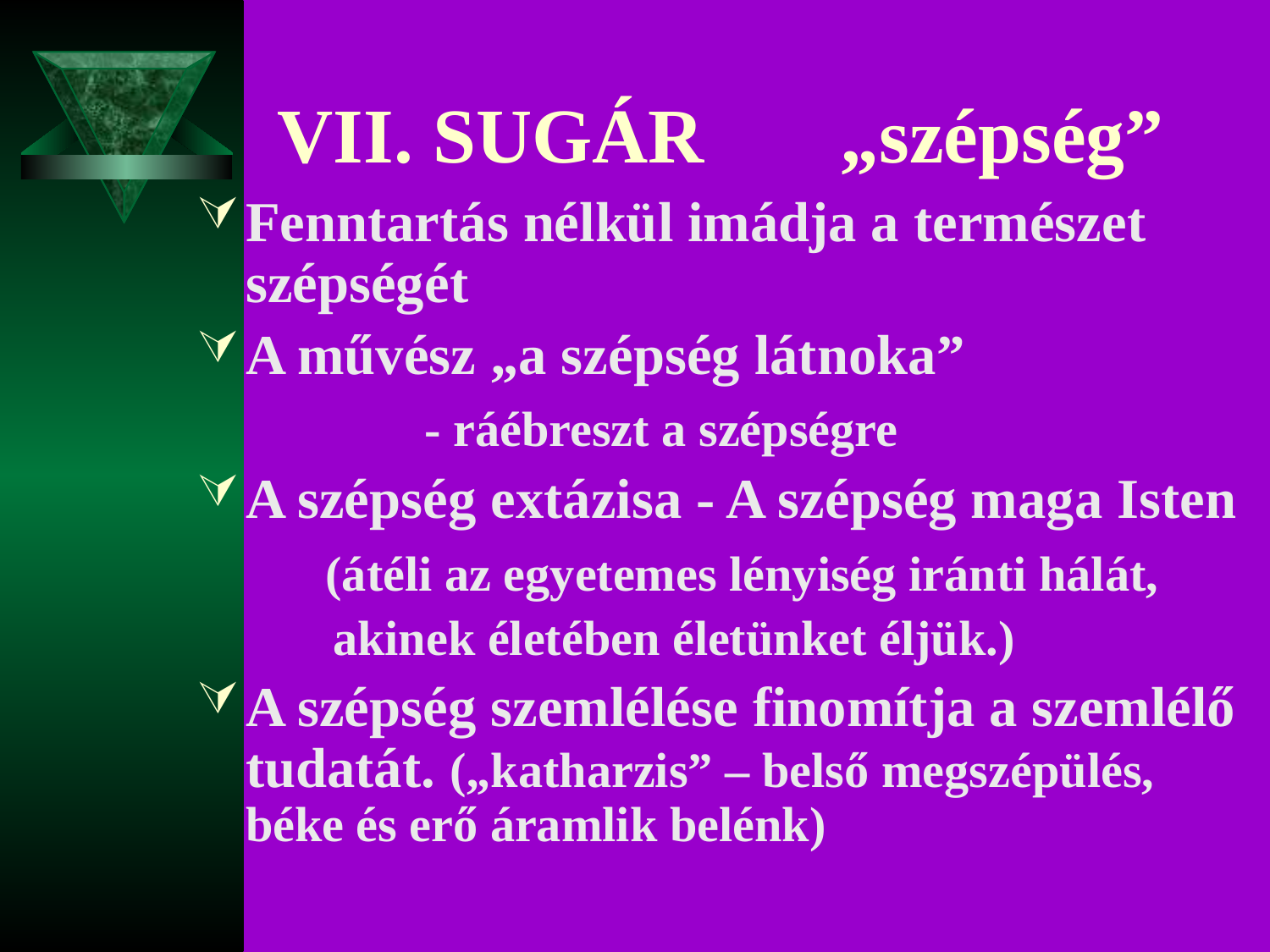

# VII. SUGÁR       „szépség”
Fenntartás nélkül imádja a természet szépségét
A művész „a szépség látnoka”
                - ráébreszt a szépségre
A szépség extázisa - A szépség maga Isten
         (átéli az egyetemes lényiség iránti hálát,
           akinek életében életünket éljük.)
A szépség szemlélése finomítja a szemlélő tudatát. („katharzis” – belső megszépülés, béke és erő áramlik belénk)